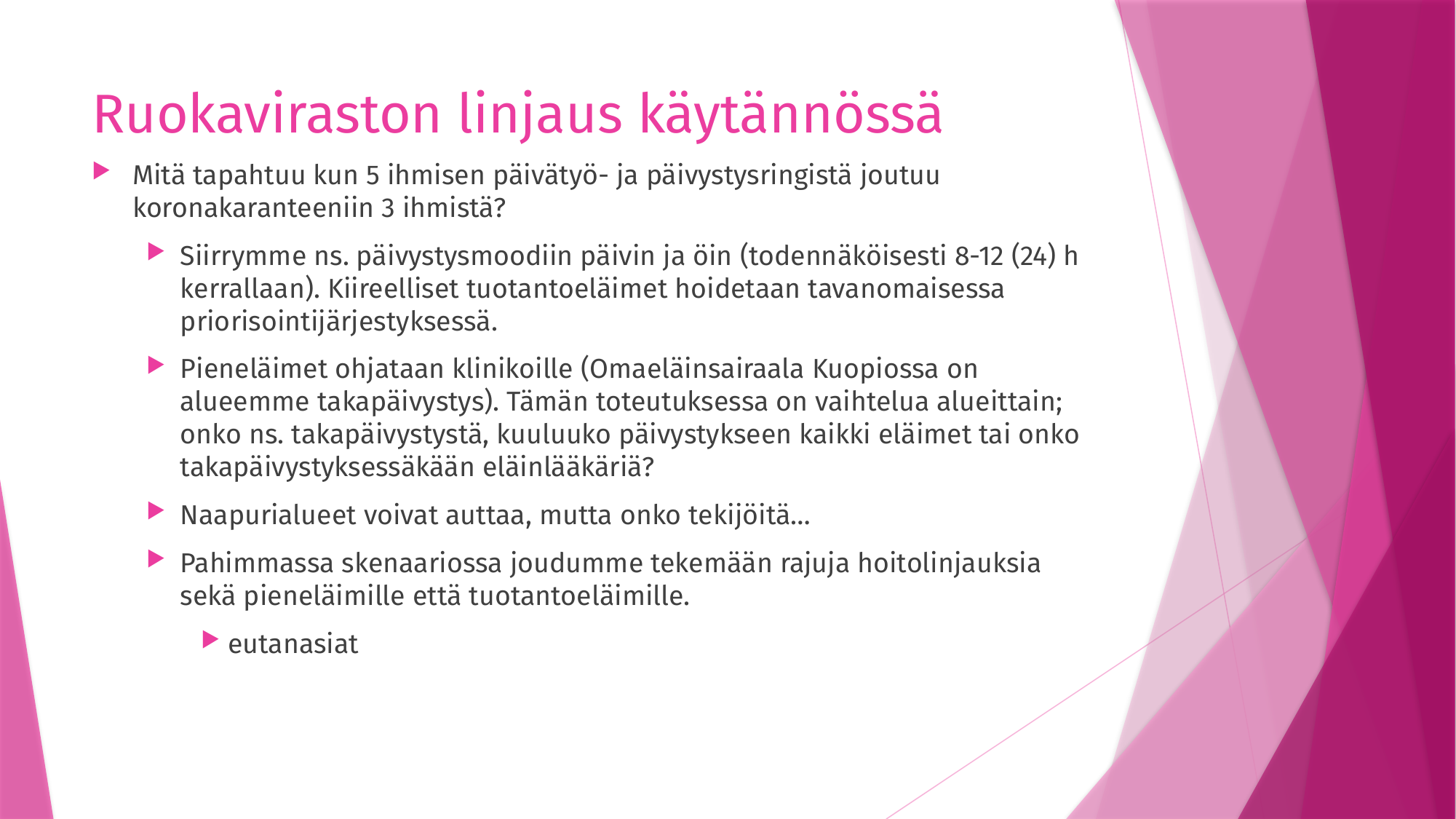

# Ruokaviraston linjaus käytännössä
Mitä tapahtuu kun 5 ihmisen päivätyö- ja päivystysringistä joutuu koronakaranteeniin 3 ihmistä?
Siirrymme ns. päivystysmoodiin päivin ja öin (todennäköisesti 8-12 (24) h kerrallaan). Kiireelliset tuotantoeläimet hoidetaan tavanomaisessa priorisointijärjestyksessä.
Pieneläimet ohjataan klinikoille (Omaeläinsairaala Kuopiossa on alueemme takapäivystys). Tämän toteutuksessa on vaihtelua alueittain; onko ns. takapäivystystä, kuuluuko päivystykseen kaikki eläimet tai onko takapäivystyksessäkään eläinlääkäriä?
Naapurialueet voivat auttaa, mutta onko tekijöitä…
Pahimmassa skenaariossa joudumme tekemään rajuja hoitolinjauksia sekä pieneläimille että tuotantoeläimille.
eutanasiat